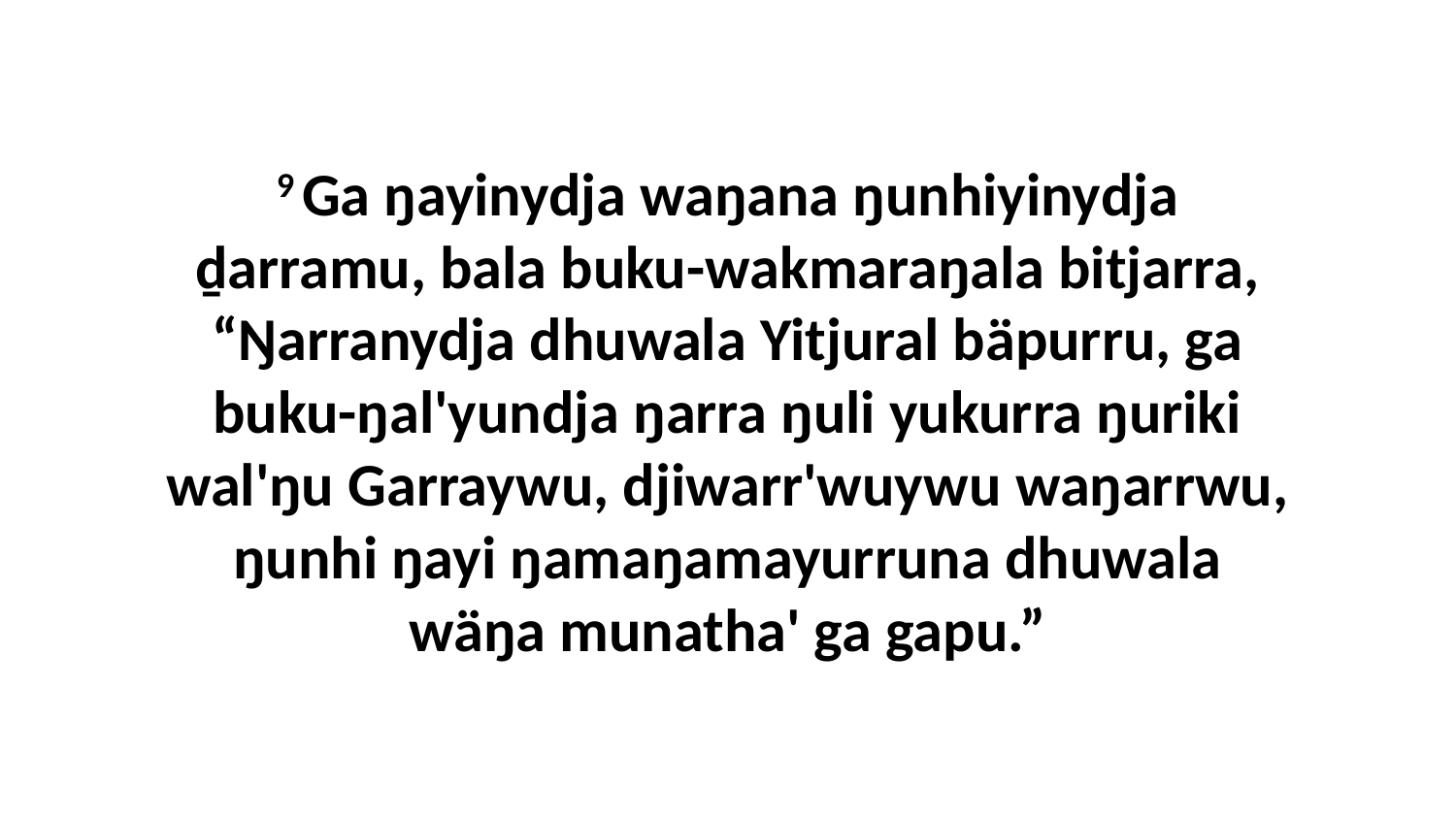

9 Ga ŋayinydja waŋana ŋunhiyinydja ḏarramu, bala buku-wakmaraŋala bitjarra, “Ŋarranydja dhuwala Yitjural bäpurru, ga buku-ŋal'yundja ŋarra ŋuli yukurra ŋuriki wal'ŋu Garraywu, djiwarr'wuywu waŋarrwu, ŋunhi ŋayi ŋamaŋamayurruna dhuwala wäŋa munatha' ga gapu.”